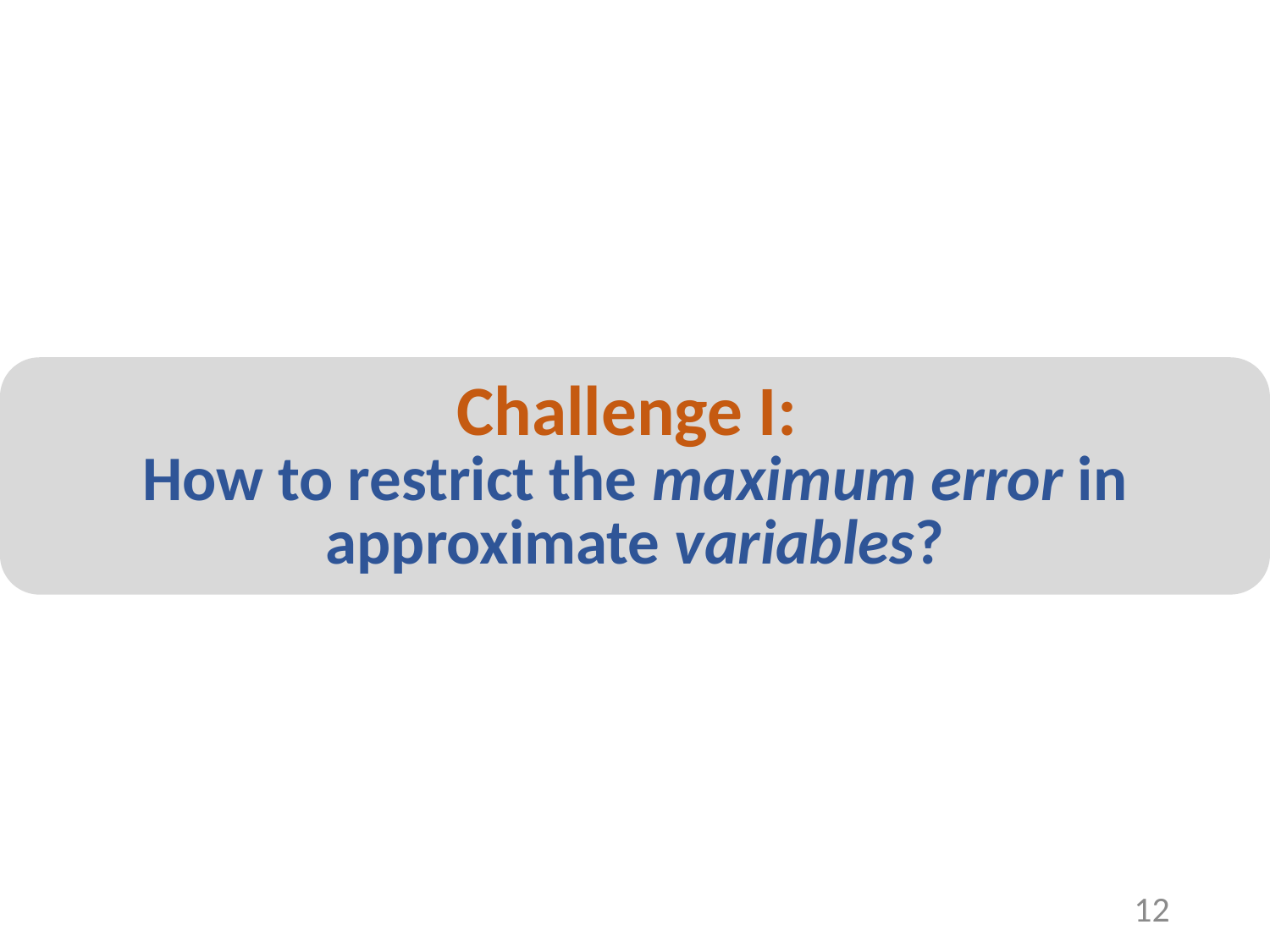

Challenge I:
How to restrict the maximum error in approximate variables?
12